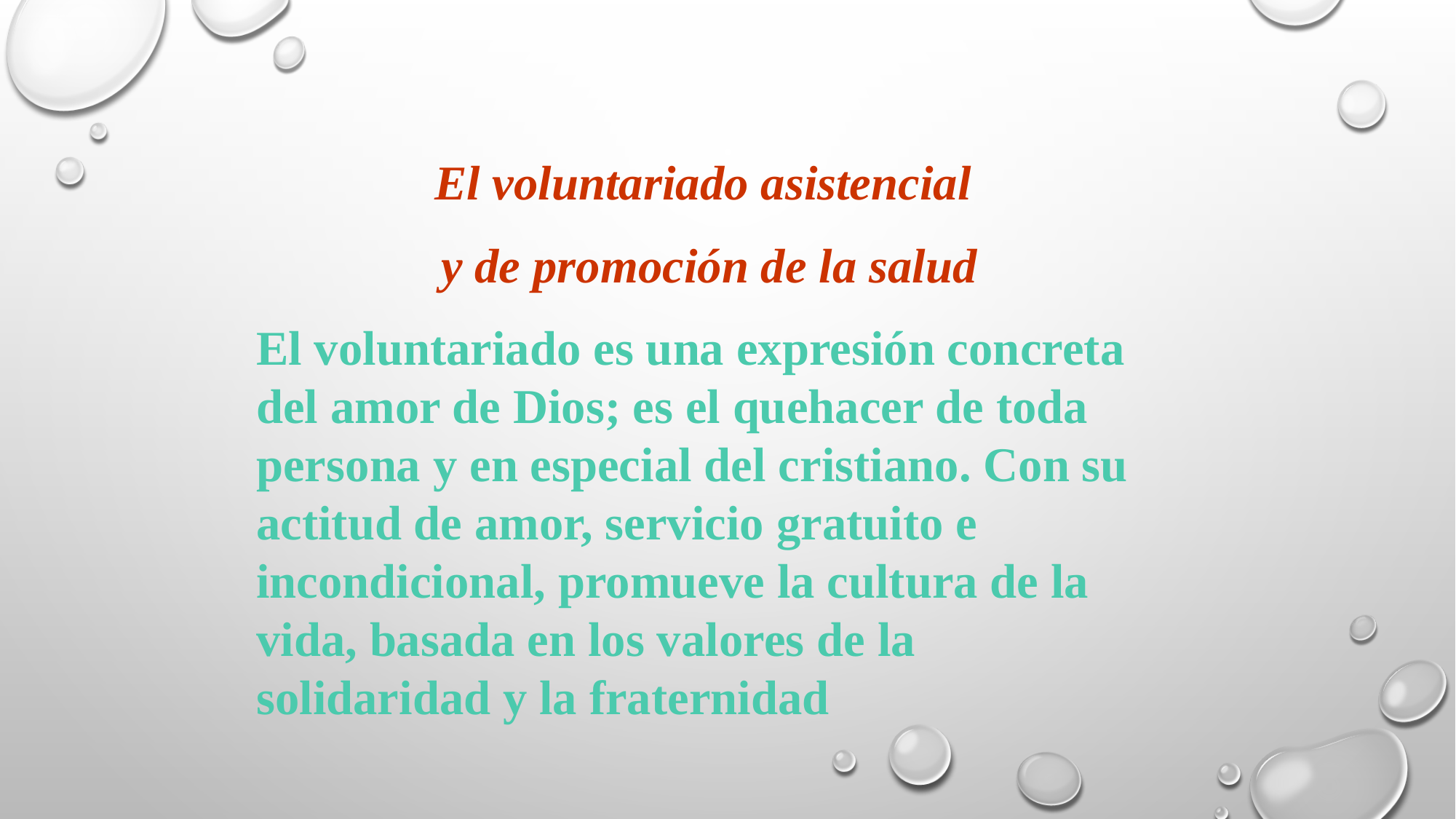

El voluntariado asistencial
y de promoción de la salud
El voluntariado es una expresión concreta del amor de Dios; es el quehacer de toda persona y en especial del cristiano. Con su actitud de amor, servicio gratuito e incondicional, promueve la cultura de la vida, basada en los valores de la solidaridad y la fraternidad